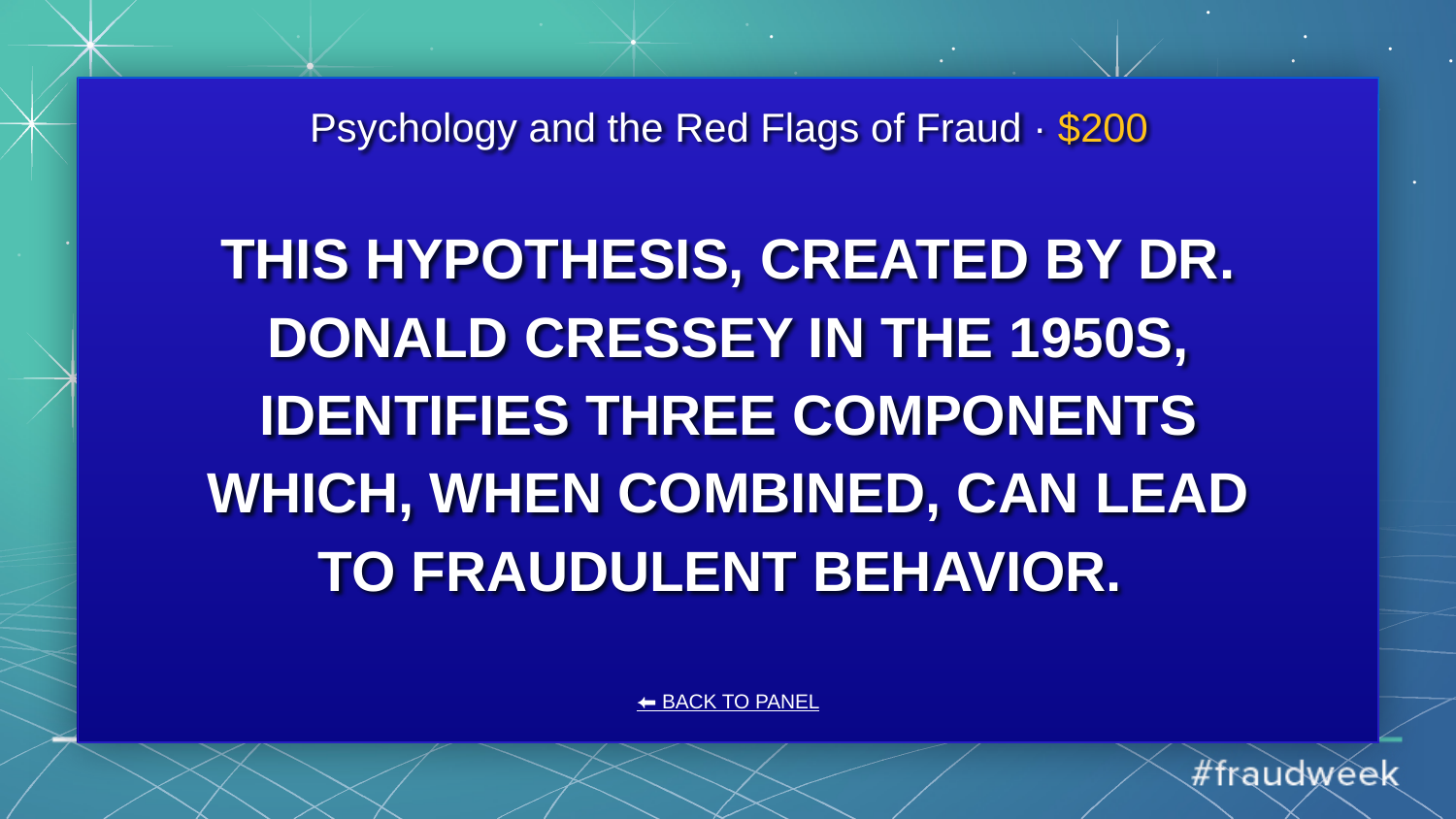

Psychology and the Red Flags of Fraud · $200
# THIS HYPOTHESIS, CREATED BY DR. DONALD CRESSEY IN THE 1950S, IDENTIFIES THREE COMPONENTS WHICH, WHEN COMBINED, CAN LEAD TO FRAUDULENT BEHAVIOR.